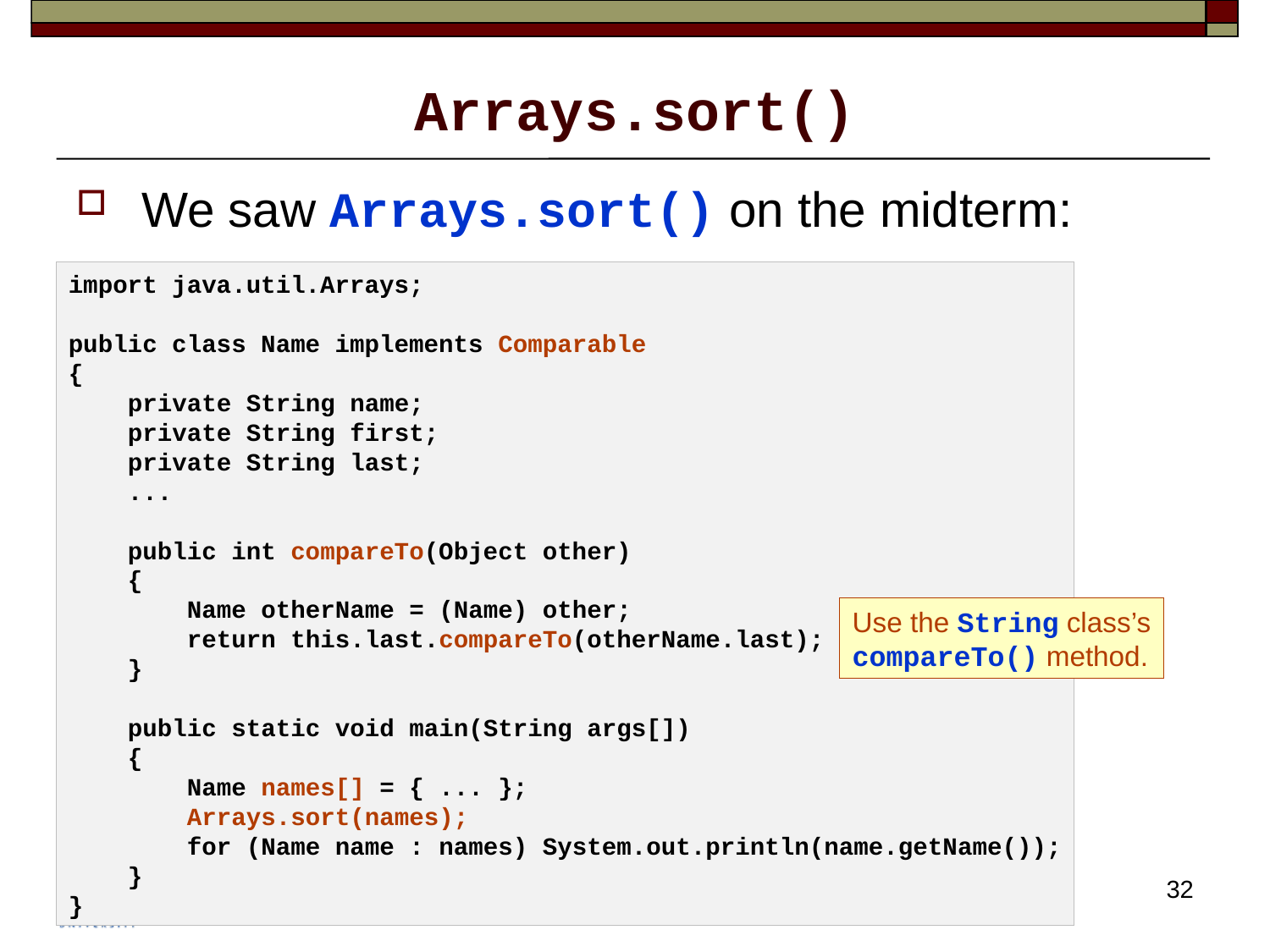

# Arrays.sort()
We saw Arrays.sort() on the midterm:
import java.util.Arrays;

public class Name implements Comparable
{
    private String name;
    private String first;
    private String last;
    ...

    public int compareTo(Object other)
    {
        Name otherName = (Name) other;
        return this.last.compareTo(otherName.last);
    }

    public static void main(String args[])
    {
        Name names[] = { ... };
        Arrays.sort(names);
        for (Name name : names) System.out.println(name.getName());
    }
}
Use the String class’s
compareTo() method.
32